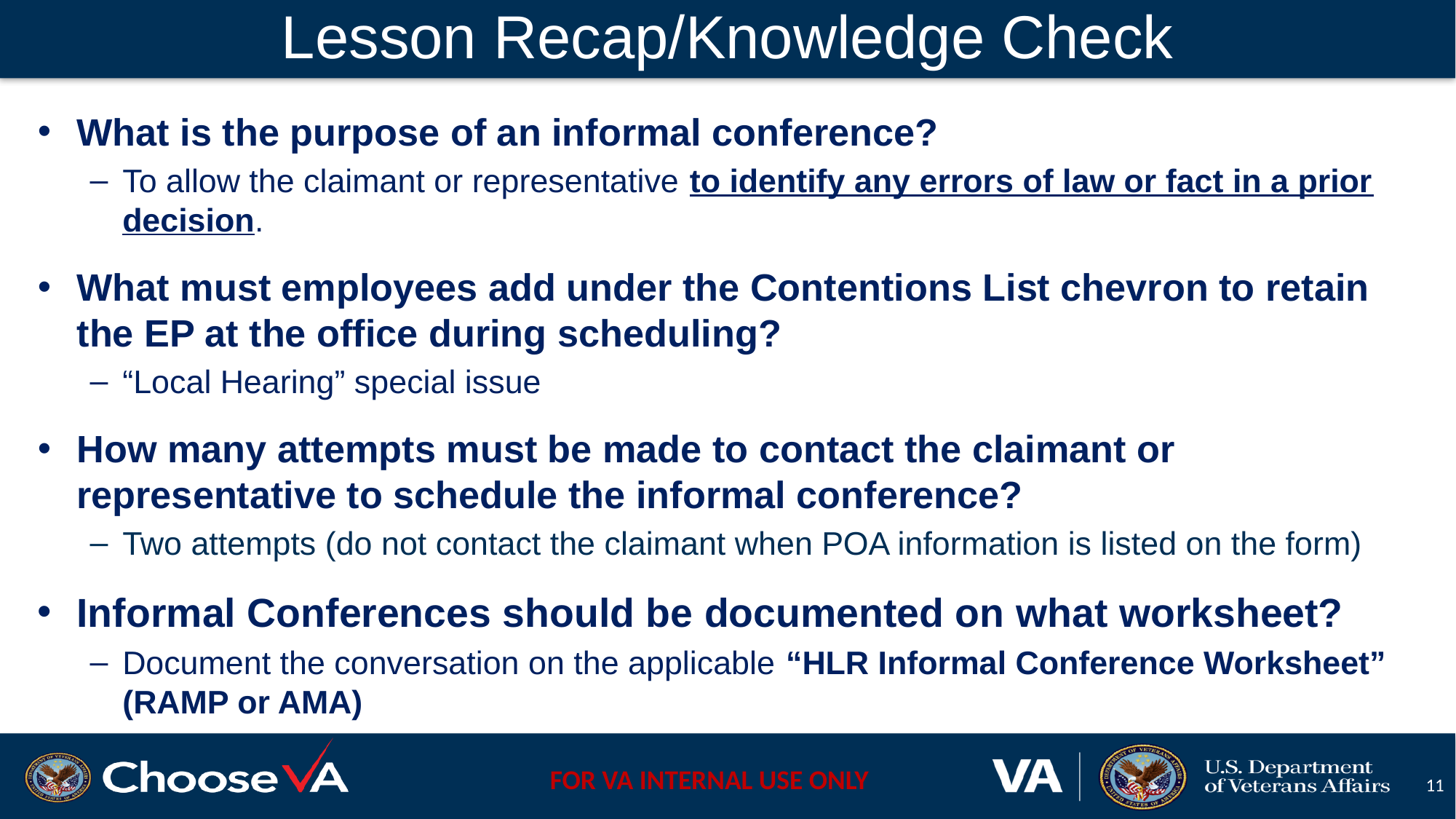

# Lesson Recap/Knowledge Check
What is the purpose of an informal conference?
To allow the claimant or representative to identify any errors of law or fact in a prior decision.

What must employees add under the Contentions List chevron to retain the EP at the office during scheduling?
“Local Hearing” special issue

How many attempts must be made to contact the claimant or representative to schedule the informal conference?
Two attempts (do not contact the claimant when POA information is listed on the form)

Informal Conferences should be documented on what worksheet?
Document the conversation on the applicable “HLR Informal Conference Worksheet” (RAMP or AMA)
11